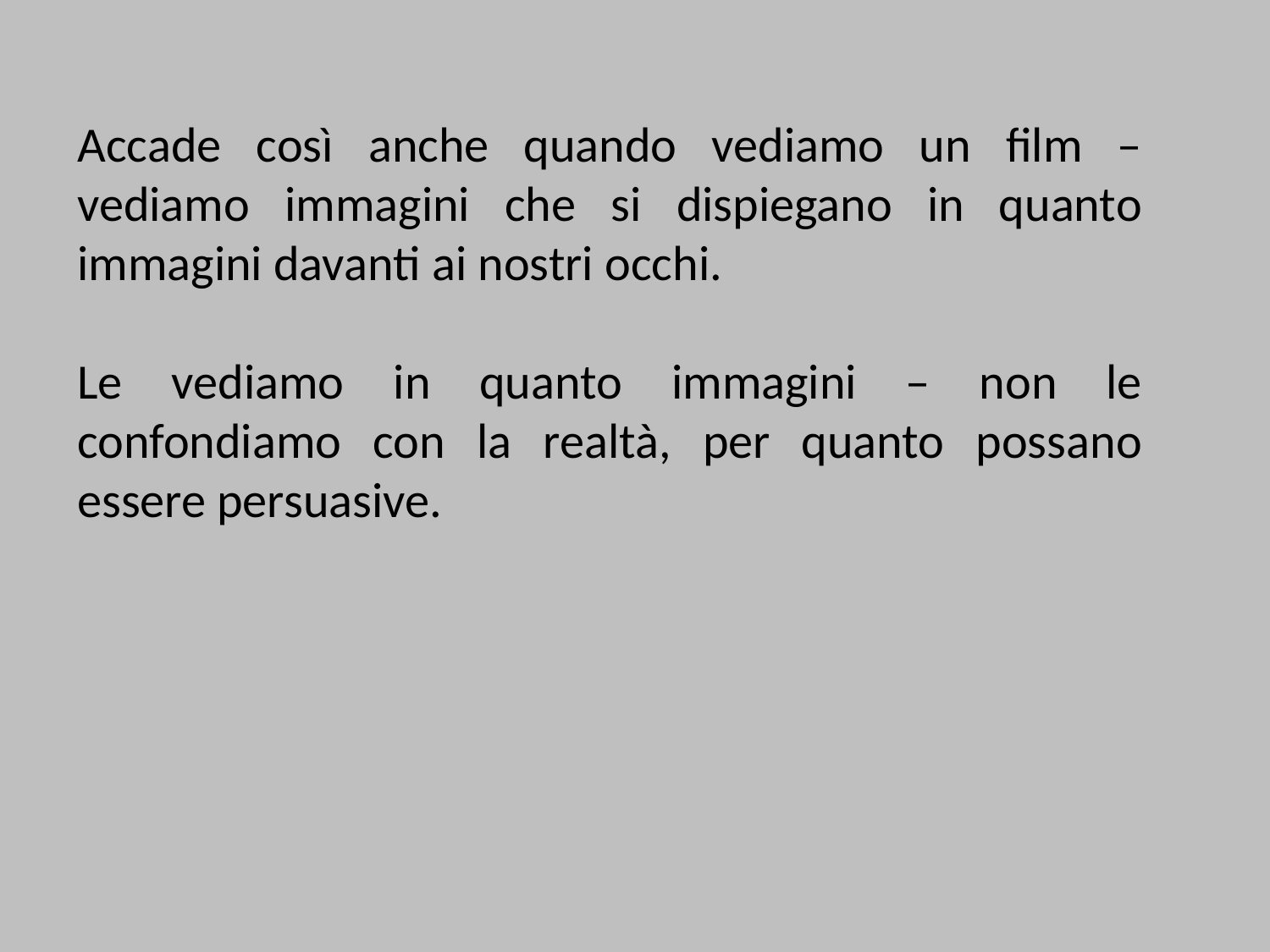

Accade così anche quando vediamo un film – vediamo immagini che si dispiegano in quanto immagini davanti ai nostri occhi.

Le vediamo in quanto immagini – non le confondiamo con la realtà, per quanto possano essere persuasive.